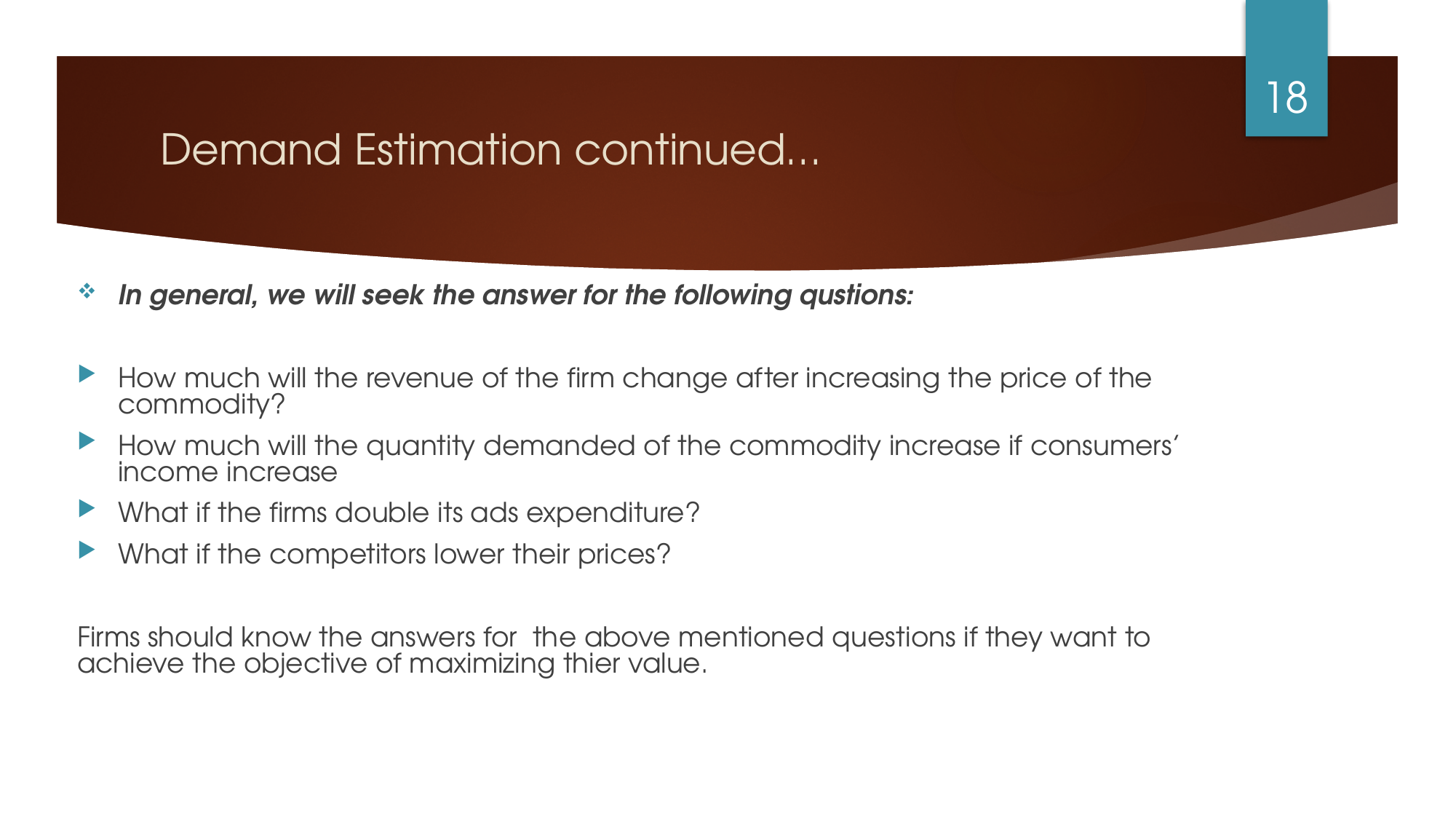

18
# Demand Estimation continued…
In general, we will seek the answer for the following qustions:

How much will the revenue of the firm change after increasing the price of the commodity?
How much will the quantity demanded of the commodity increase if consumers’ income increase
What if the firms double its ads expenditure?
What if the competitors lower their prices?

Firms should know the answers for  the above mentioned questions if they want to achieve the objective of maximizing thier value.